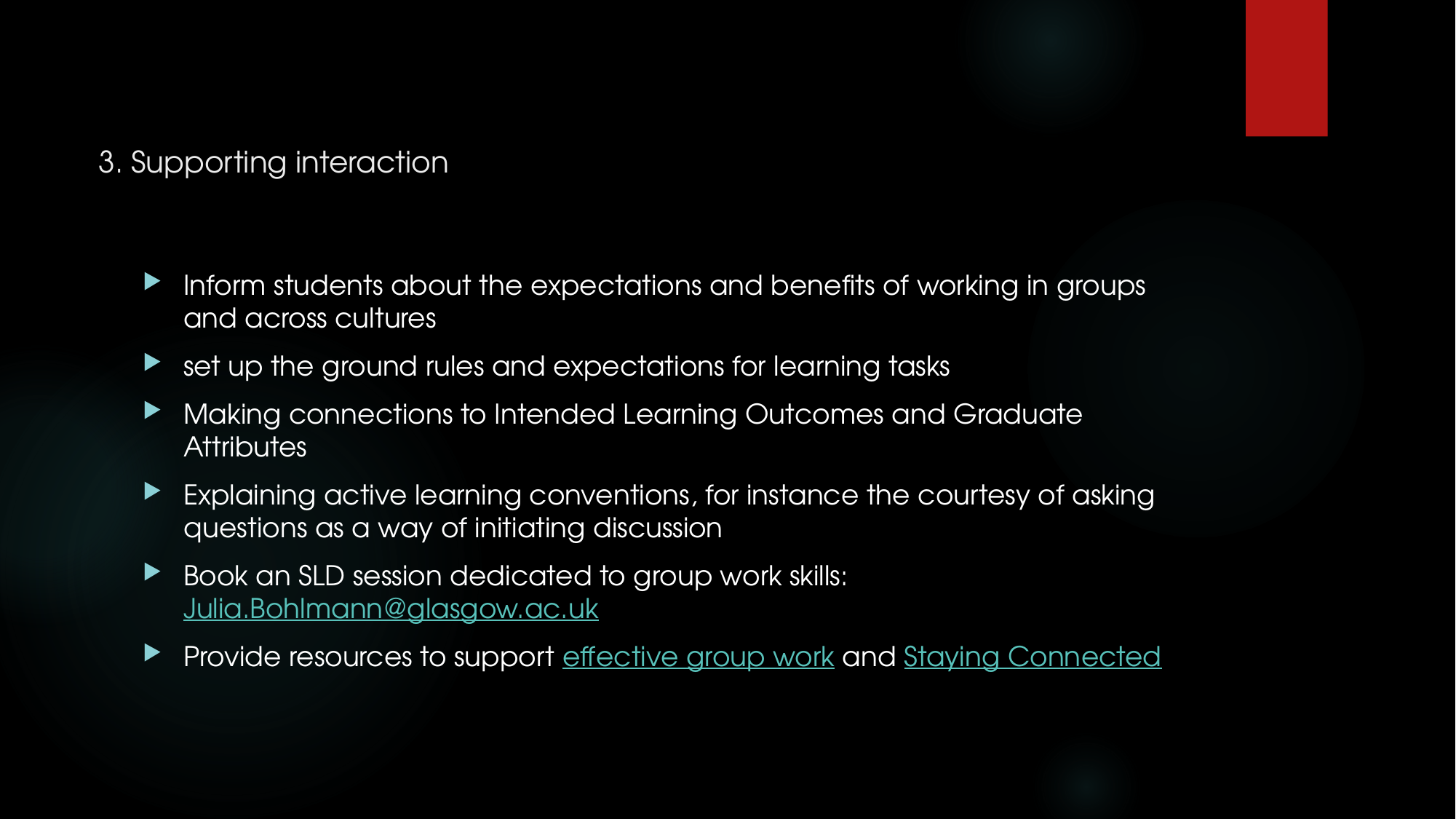

# 3. Supporting interaction
Inform students about the expectations and benefits of working in groups and across cultures
set up the ground rules and expectations for learning tasks
Making connections to Intended Learning Outcomes and Graduate Attributes
Explaining active learning conventions, for instance the courtesy of asking questions as a way of initiating discussion
Book an SLD session dedicated to group work skills: Julia.Bohlmann@glasgow.ac.uk
Provide resources to support effective group work and Staying Connected